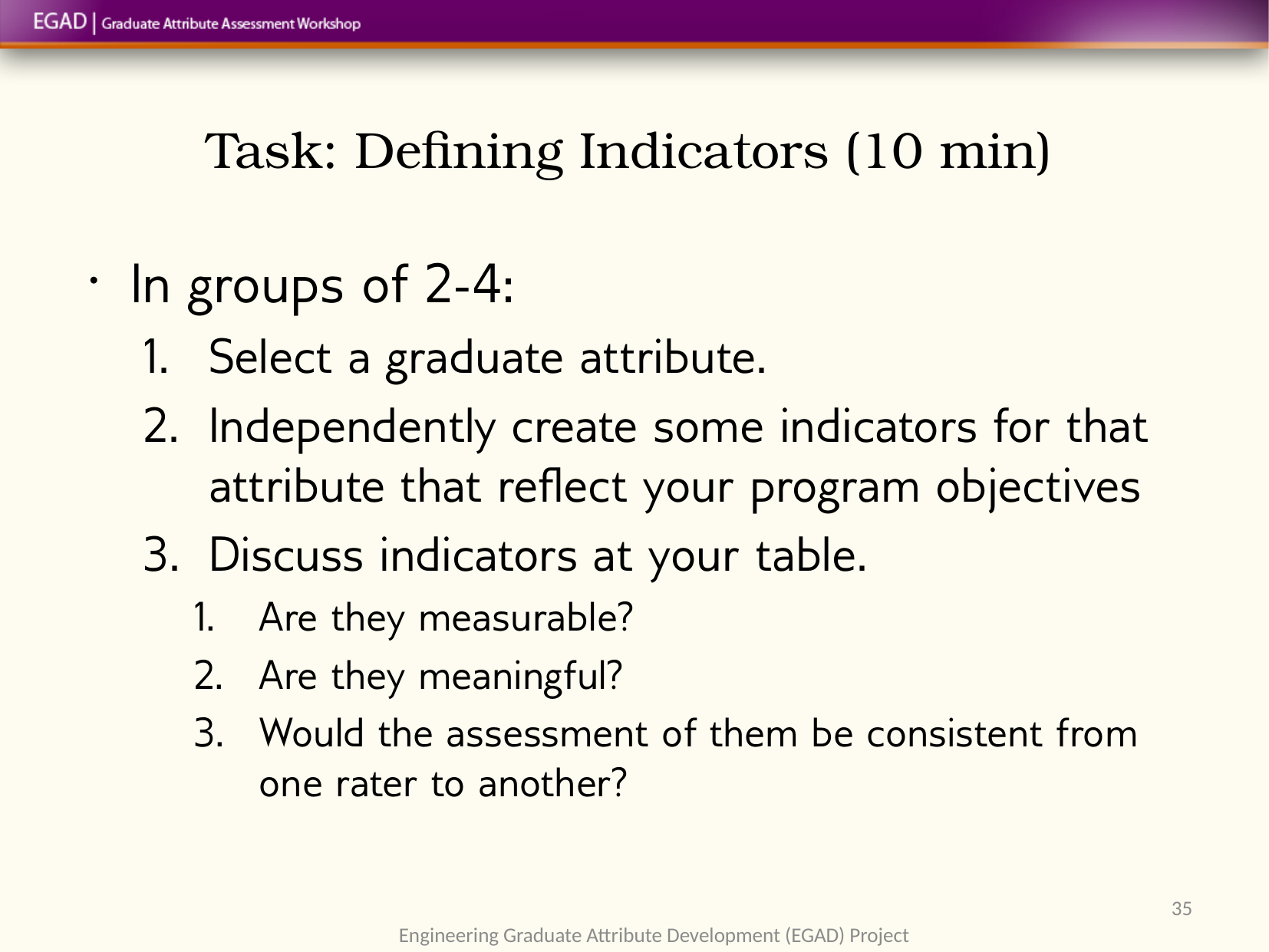

# Task: Defining Indicators (10 min)
In groups of 2-4:
Select a graduate attribute.
Independently create some indicators for that attribute that reflect your program objectives
Discuss indicators at your table.
Are they measurable?
Are they meaningful?
Would the assessment of them be consistent from one rater to another?
35
Engineering Graduate Attribute Development (EGAD) Project